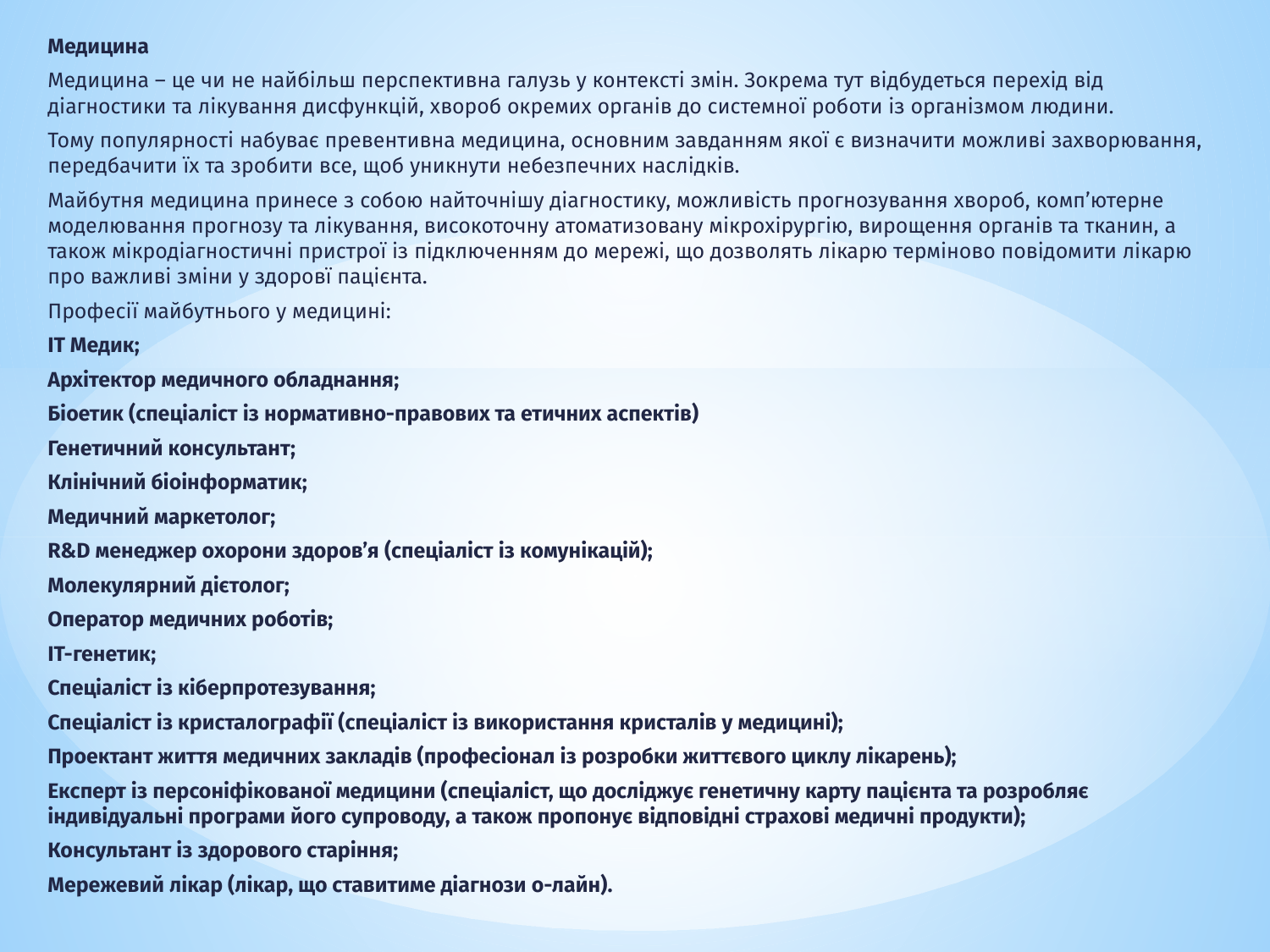

Медицина
Медицина – це чи не найбільш перспективна галузь у контексті змін. Зокрема тут відбудеться перехід від діагностики та лікування дисфункцій, хвороб окремих органів до системної роботи із організмом людини.
Тому популярності набуває превентивна медицина, основним завданням якої є визначити можливі захворювання, передбачити їх та зробити все, щоб уникнути небезпечних наслідків.
Майбутня медицина принесе з собою найточнішу діагностику, можливість прогнозування хвороб, комп’ютерне моделювання прогнозу та лікування, високоточну атоматизовану мікрохірургію, вирощення органів та тканин, а також мікродіагностичні пристрої із підключенням до мережі, що дозволять лікарю терміново повідомити лікарю про важливі зміни у здоровї пацієнта.
Професії майбутнього у медицині:
ІТ Медик;
Архітектор медичного обладнання;
Біоетик (спеціаліст із нормативно-правових та етичних аспектів)
Генетичний консультант;
Клінічний біоінформатик;
Медичний маркетолог;
R&D менеджер охорони здоров’я (спеціаліст із комунікацій);
Молекулярний дієтолог;
Оператор медичних роботів;
ІТ-генетик;
Спеціаліст із кіберпротезування;
Спеціаліст із кристалографії (спеціаліст із використання кристалів у медицині);
Проектант життя медичних закладів (професіонал із розробки життєвого циклу лікарень);
Експерт із персоніфікованої медицини (спеціаліст, що досліджує генетичну карту пацієнта та розробляє індивідуальні програми його супроводу, а також пропонує відповідні страхові медичні продукти);
Консультант із здорового старіння;
Мережевий лікар (лікар, що ставитиме діагнози о-лайн).